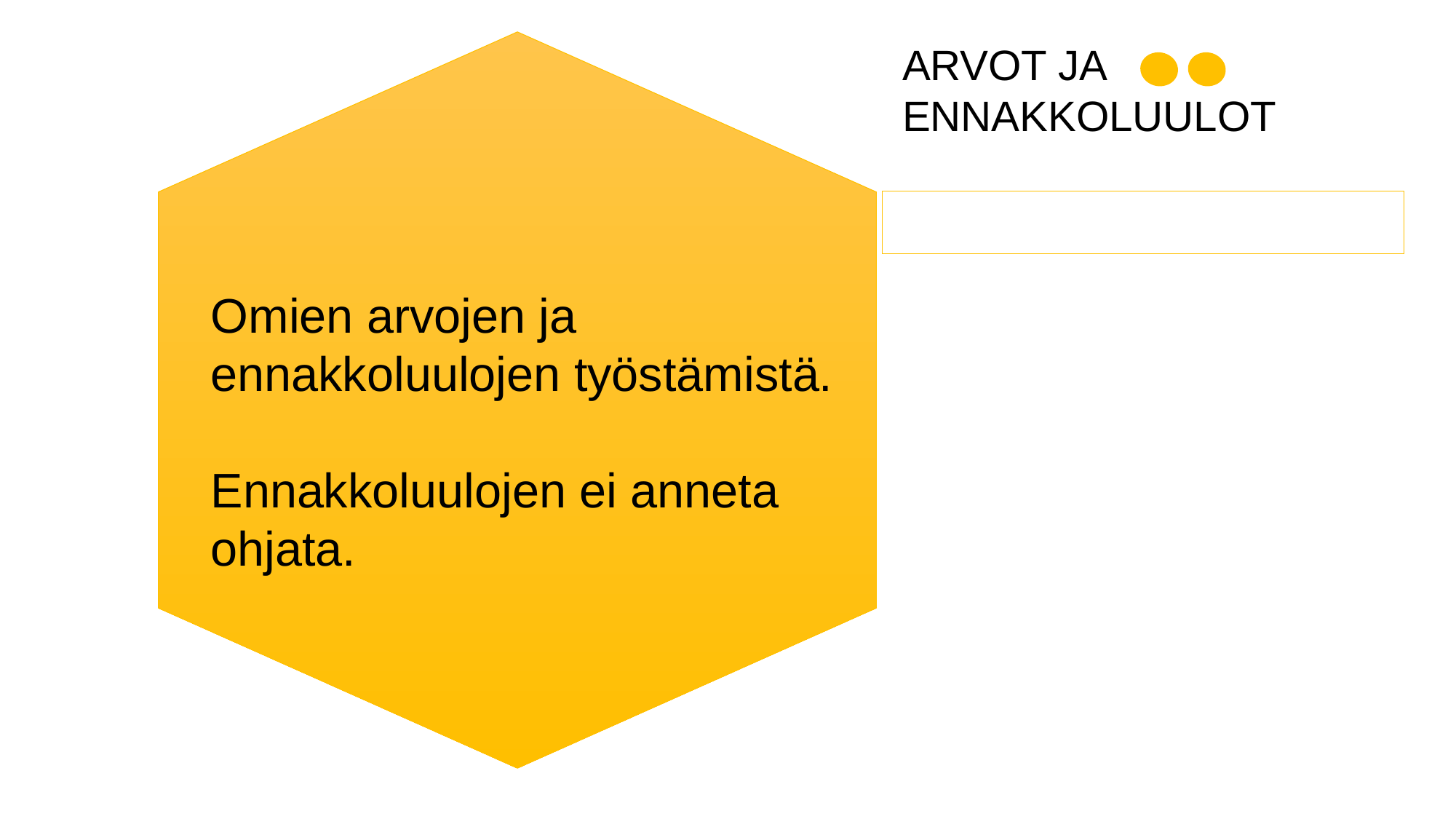

ARVOT JA ENNAKKOLUULOT

Omien arvojen ja ennakkoluulojen työstämistä.

Ennakkoluulojen ei anneta ohjata.